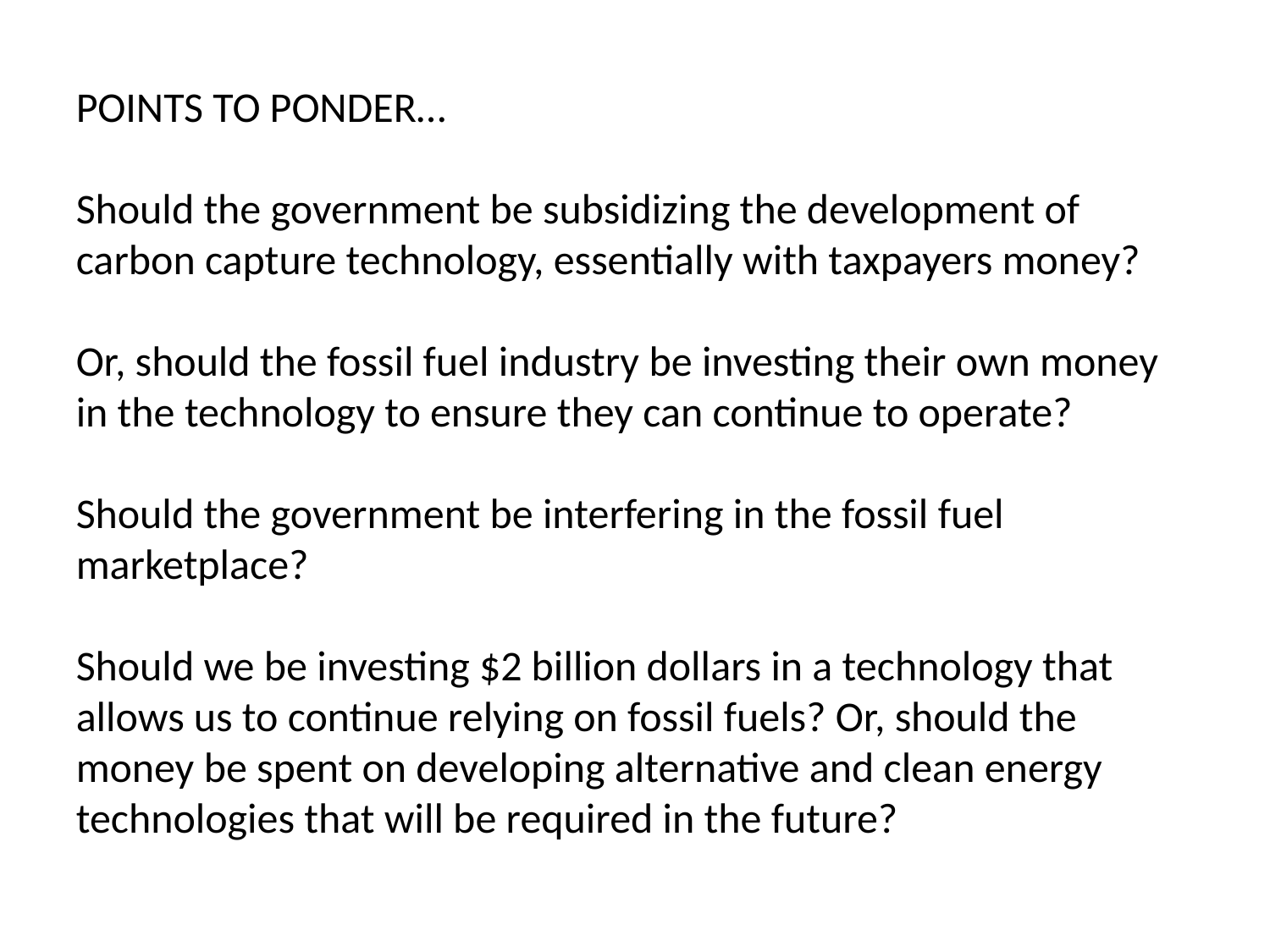

POINTS TO PONDER…

Should the government be subsidizing the development of carbon capture technology, essentially with taxpayers money?

Or, should the fossil fuel industry be investing their own money in the technology to ensure they can continue to operate?

Should the government be interfering in the fossil fuel marketplace?

Should we be investing $2 billion dollars in a technology that allows us to continue relying on fossil fuels? Or, should the money be spent on developing alternative and clean energy technologies that will be required in the future?